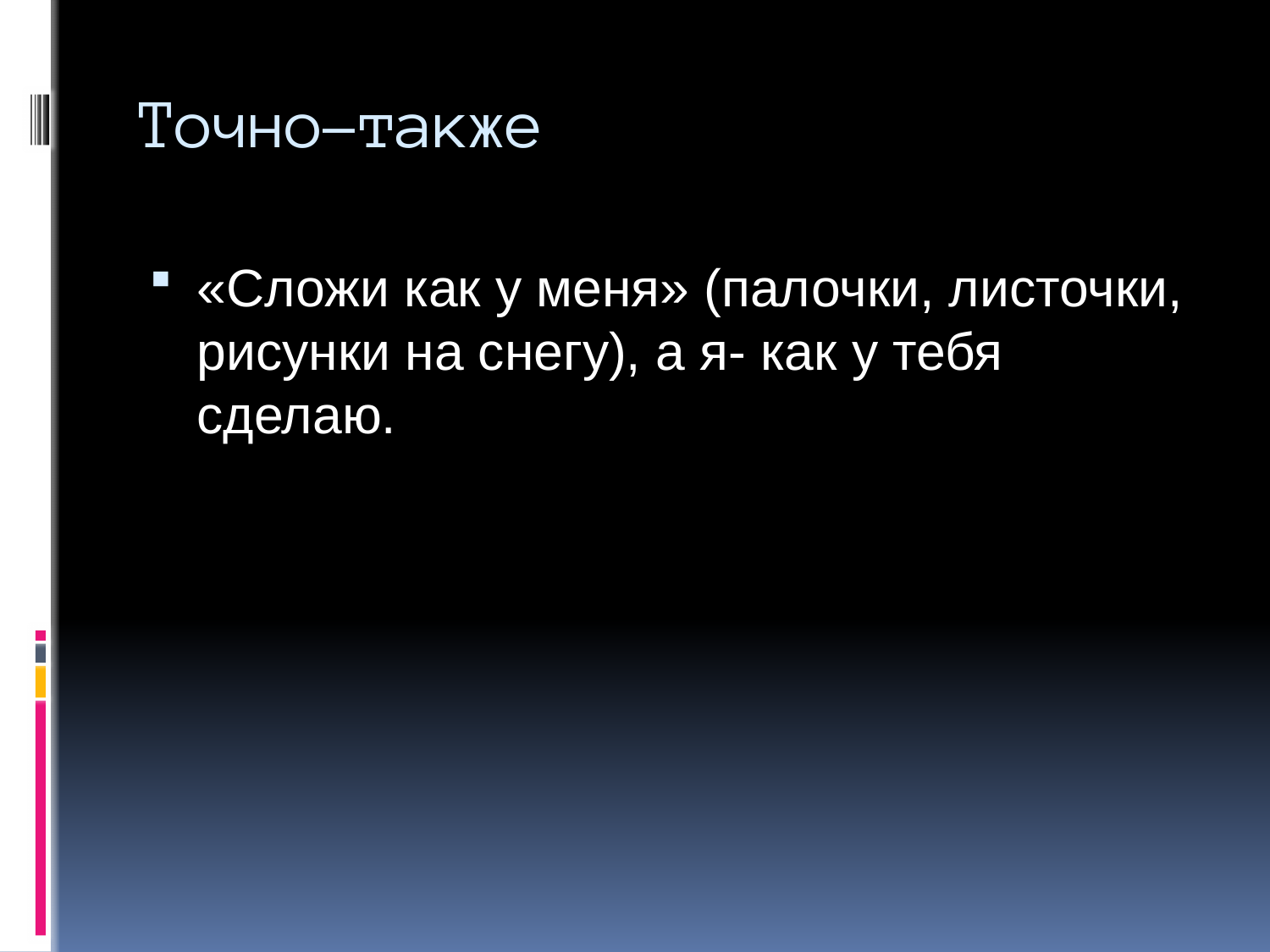

# Точно-также
«Сложи как у меня» (палочки, листочки, рисунки на снегу), а я- как у тебя сделаю.